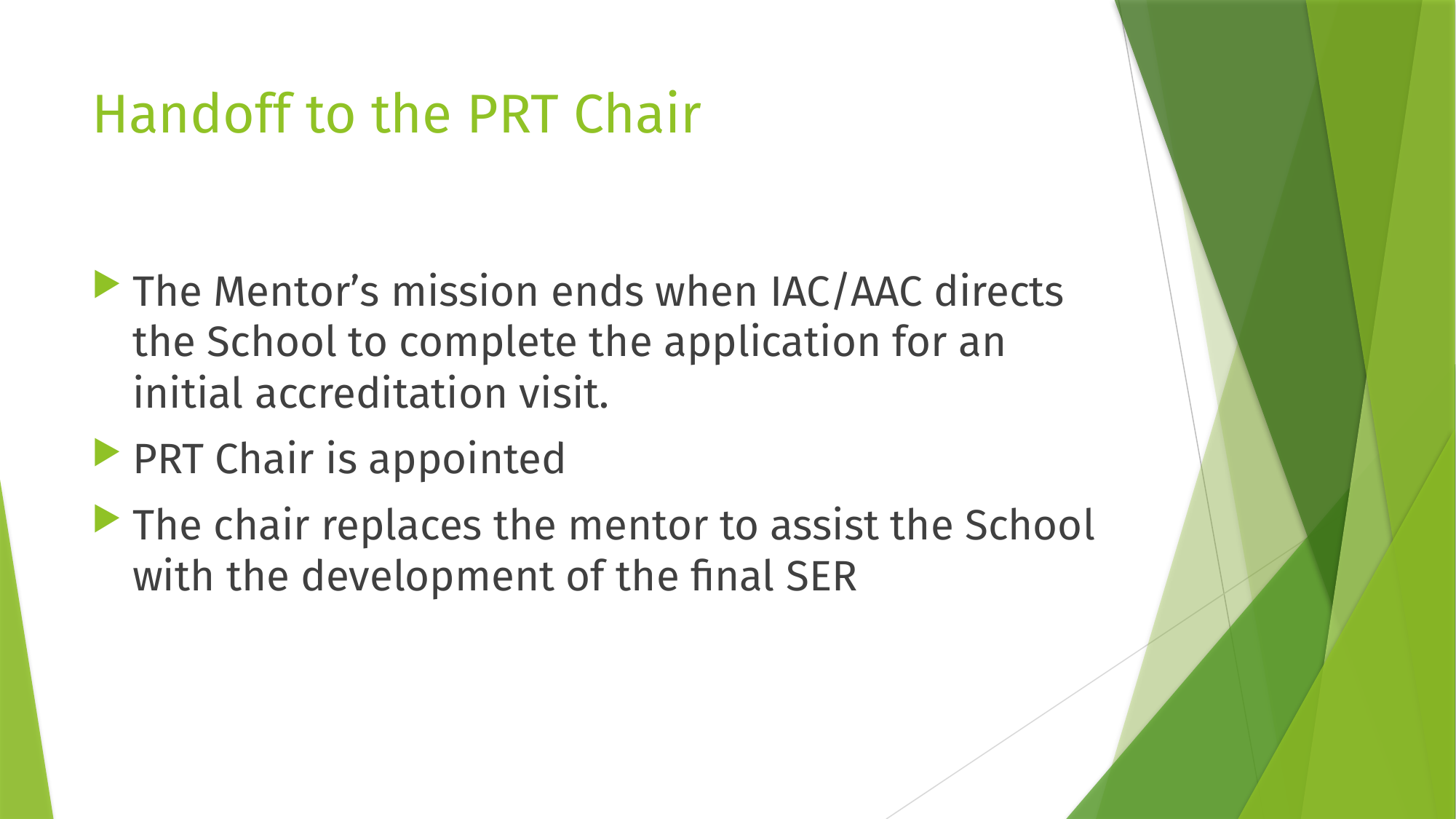

# Handoff to the PRT Chair
The Mentor’s mission ends when IAC/AAC directs the School to complete the application for an initial accreditation visit.
PRT Chair is appointed
The chair replaces the mentor to assist the School with the development of the final SER